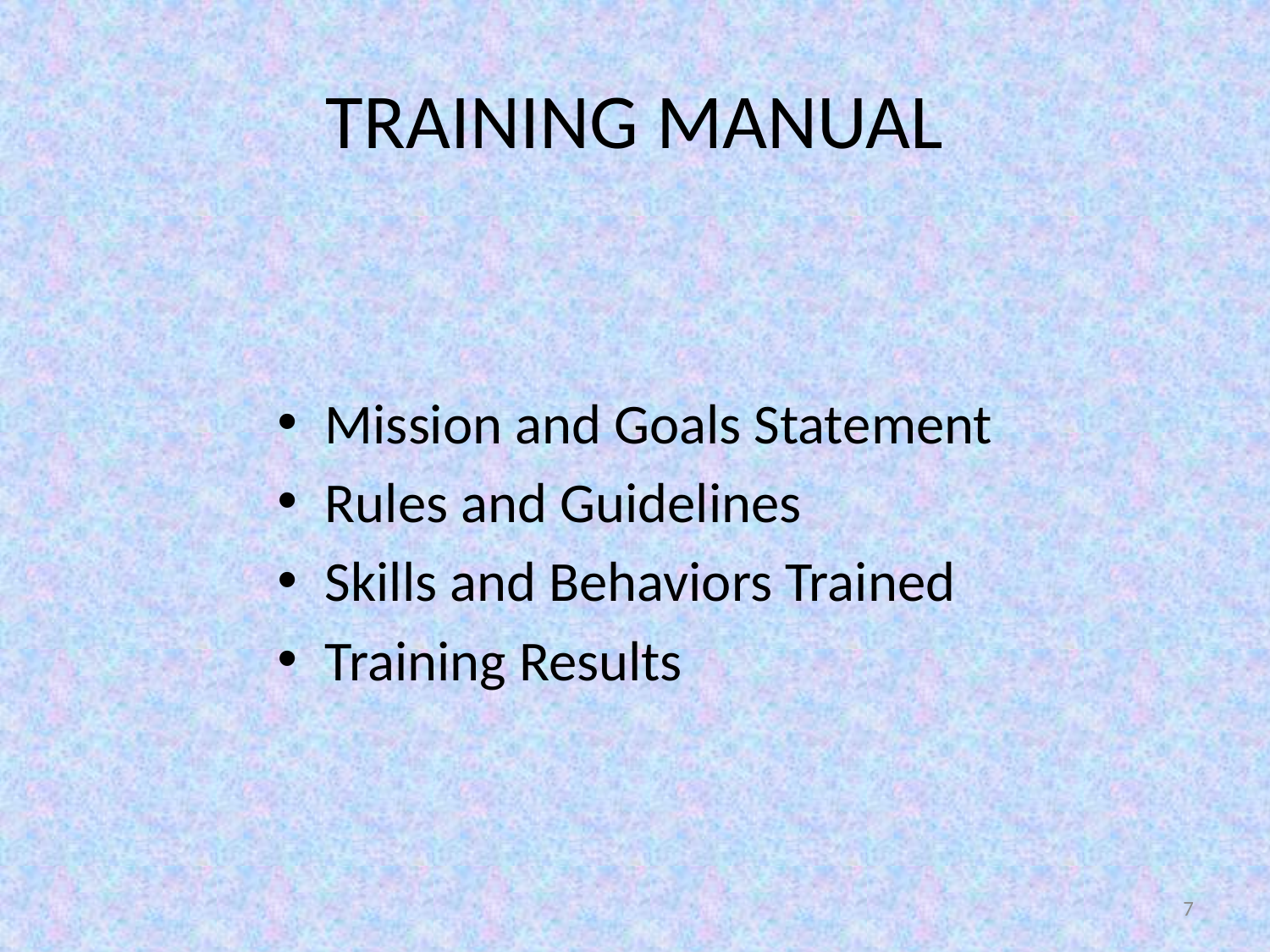

# TRAINING MANUAL
Mission and Goals Statement
Rules and Guidelines
Skills and Behaviors Trained
Training Results
7